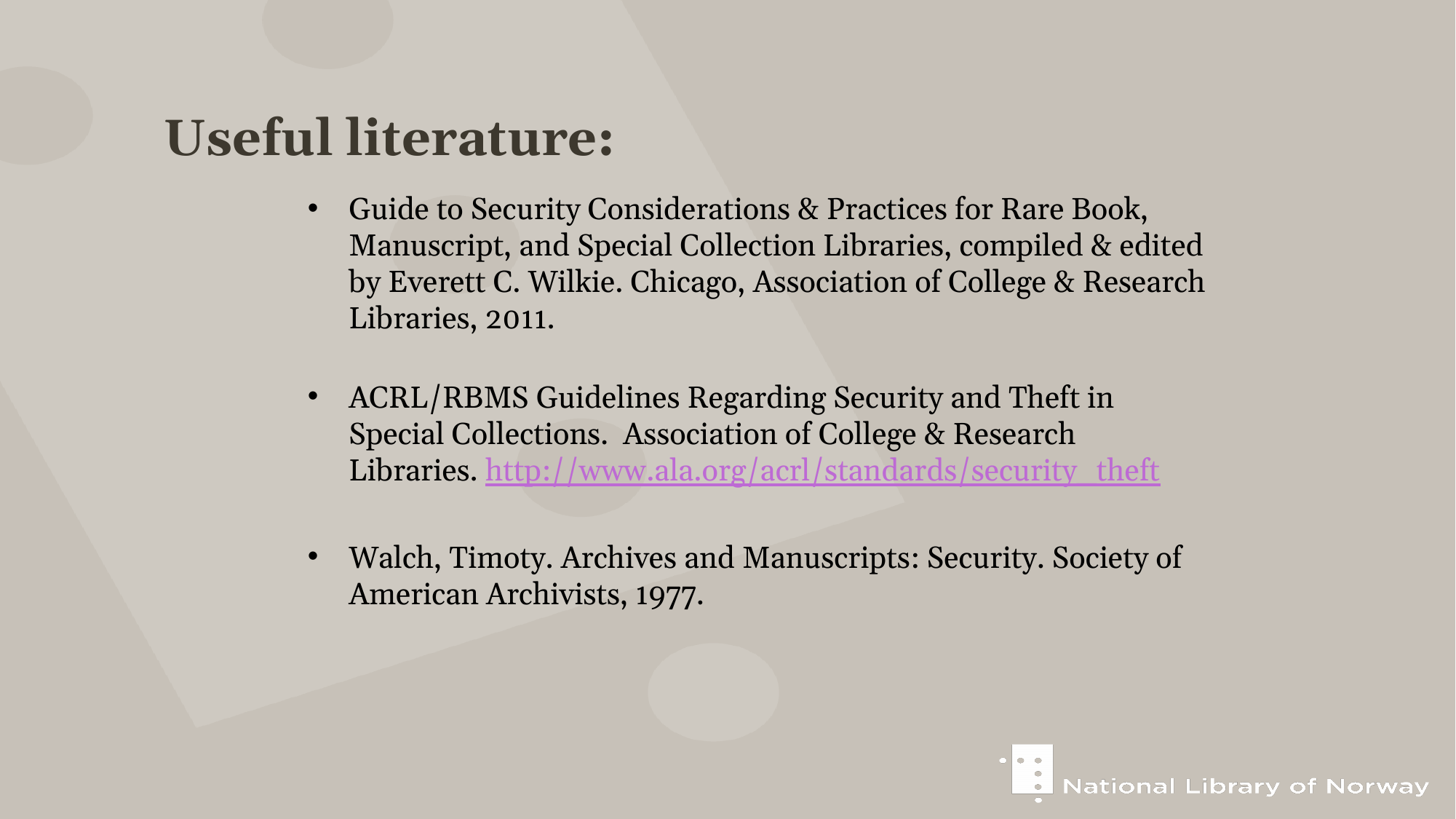

# Useful literature:
Guide to Security Considerations & Practices for Rare Book, Manuscript, and Special Collection Libraries, compiled & edited by Everett C. Wilkie. Chicago, Association of College & Research Libraries, 2011.
ACRL/RBMS Guidelines Regarding Security and Theft in Special Collections.  Association of College & Research Libraries. http://www.ala.org/acrl/standards/security_theft

Walch, Timoty. Archives and Manuscripts: Security. Society of American Archivists, 1977.